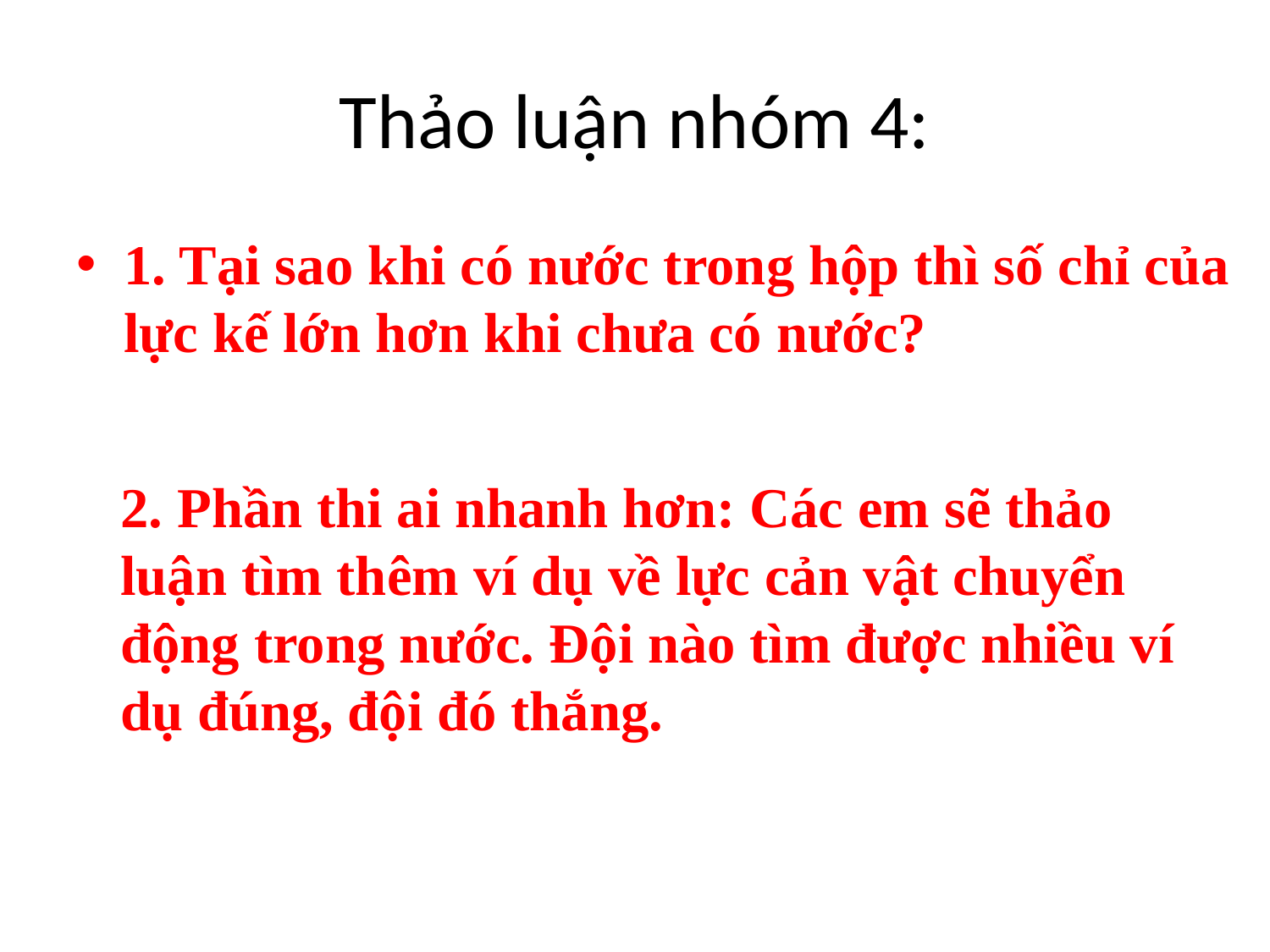

# Thảo luận nhóm 4:
1. Tại sao khi có nước trong hộp thì số chỉ của lực kế lớn hơn khi chưa có nước?
2. Phần thi ai nhanh hơn: Các em sẽ thảo luận tìm thêm ví dụ về lực cản vật chuyển động trong nước. Đội nào tìm được nhiều ví dụ đúng, đội đó thắng.